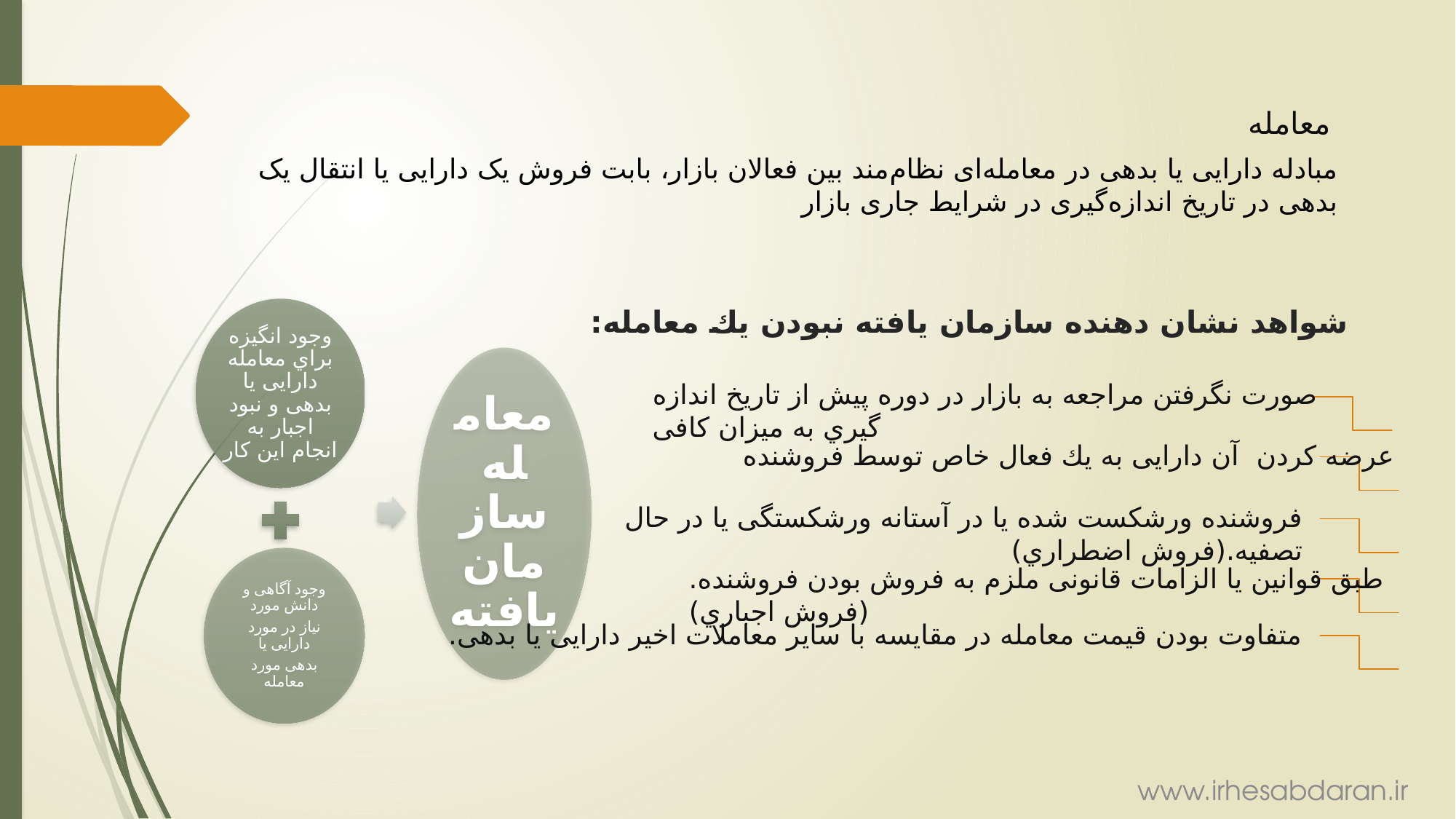

معامله
مبادله دارایی یا بدهی در معامله‌ای نظام‌مند بین فعالان بازار، بابت فروش یک دارایی یا انتقال یک بدهی در تاریخ اندازه‌گیری در شرایط جاری بازار
# شواهد نشان دهنده سازمان يافته نبودن يك معامله:
وجود انگيزه براي معامله دارايی يا بدهی و نبود اجبار به انجام اين كار

وجود آگاهی و دانش مورد
نياز در مورد دارايی يا
بدهی مورد معامله

معامله سازمان يافته
صورت نگرفتن مراجعه به بازار در دوره پيش از تاريخ اندازه گيري به ميزان كافی
عرضه کردن  آن دارايی به يك فعال خاص توسط فروشنده
فروشنده ورشكست شده يا در آستانه ورشكستگی يا در حال تصفيه.(فروش اضطراري)
طبق قوانين يا الزامات قانونی ملزم به فروش بودن فروشنده.(فروش اجباري)
متفاوت بودن قيمت معامله در مقايسه با ساير معاملات اخير دارايی يا بدهی.
www.irhesabdaran.ir